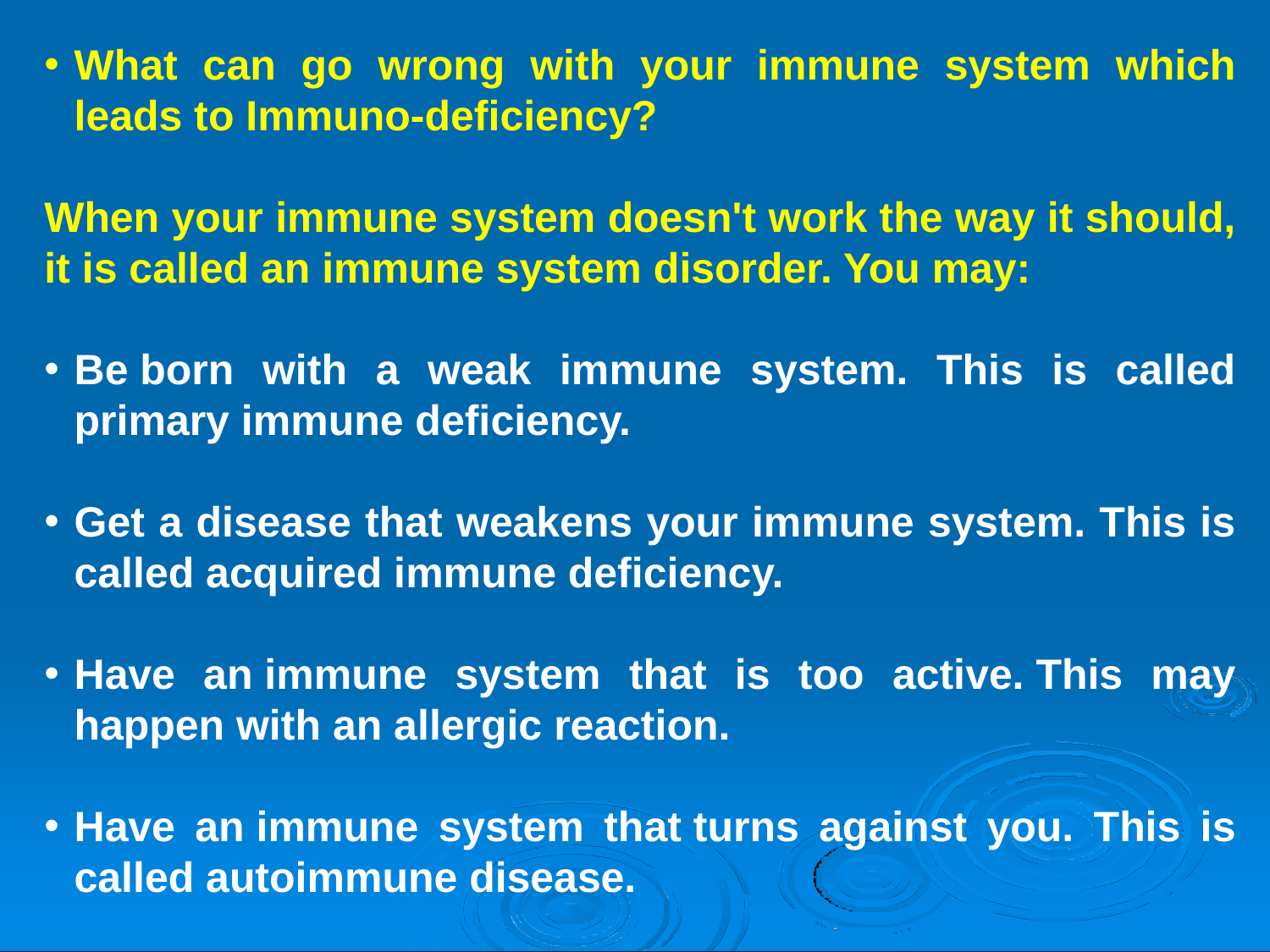

What can go wrong with your immune system which leads to Immuno-deficiency?

When your immune system doesn't work the way it should, it is called an immune system disorder. You may:

Be born with a weak immune system. This is called primary immune deficiency.

Get a disease that weakens your immune system. This is called acquired immune deficiency.

Have an immune system that is too active. This may happen with an allergic reaction.

Have an immune system that turns against you. This is called autoimmune disease.